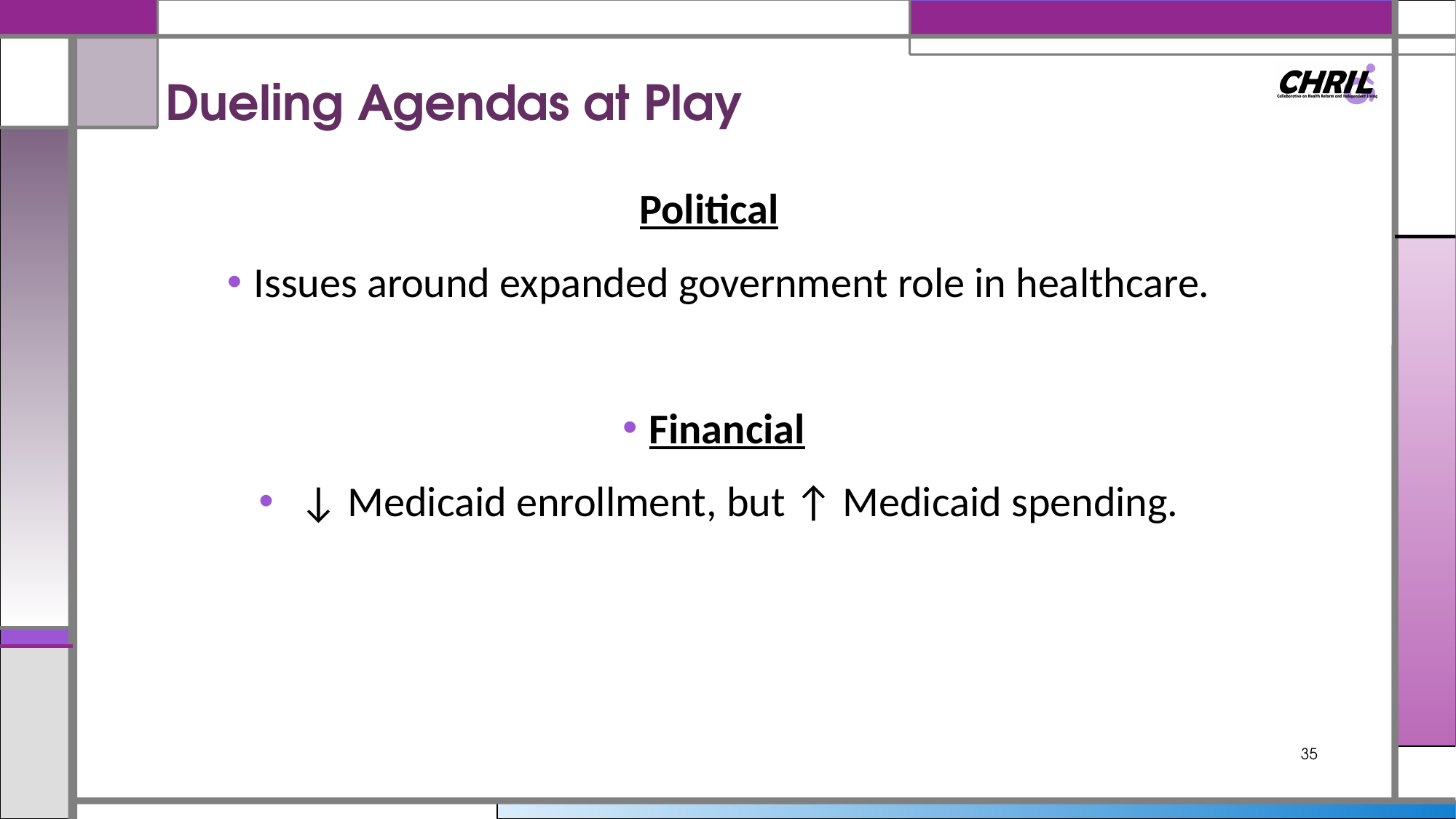

# Dueling Agendas at Play
Political
Issues around expanded government role in healthcare.

Financial
↓ Medicaid enrollment, but ↑ Medicaid spending.

35